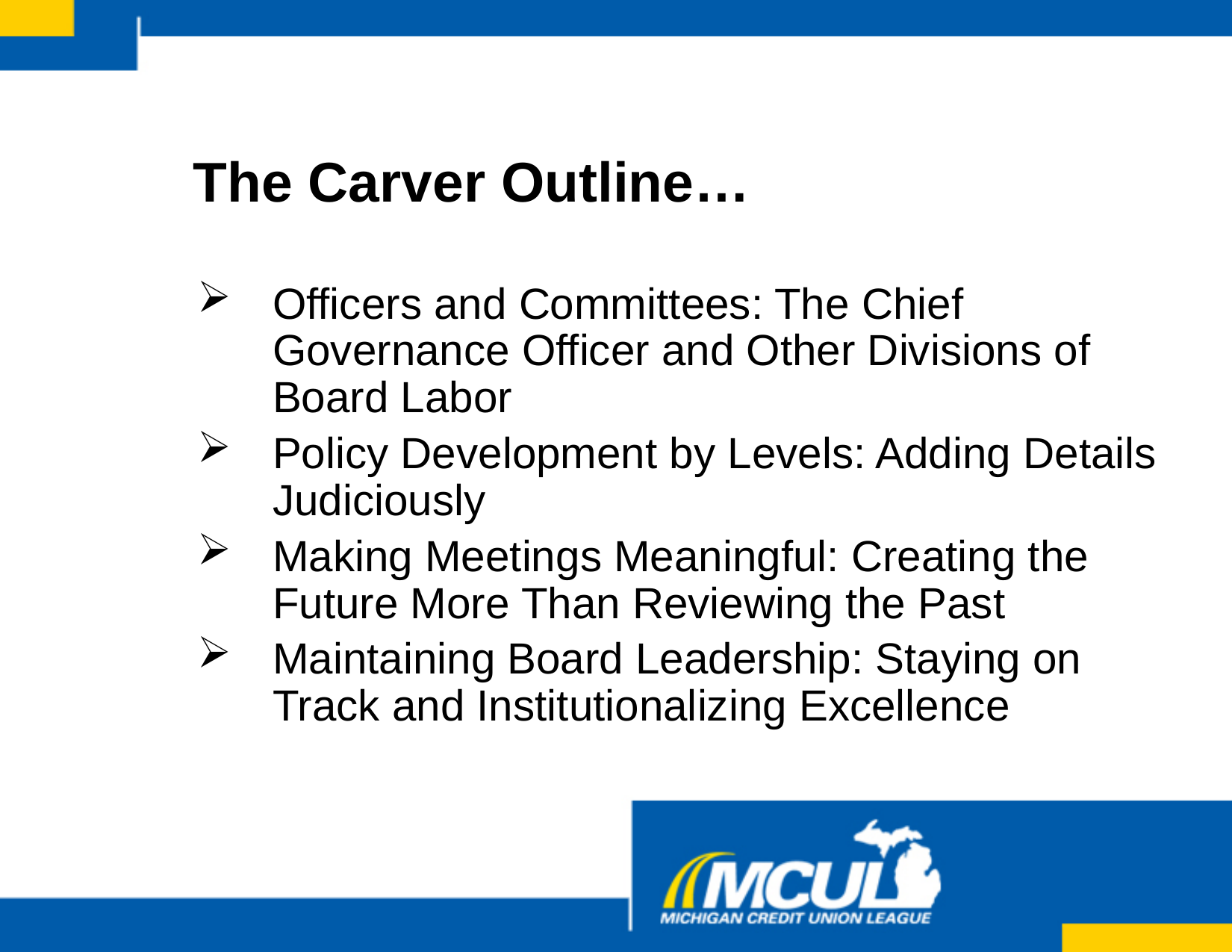

# The Carver Outline…
Officers and Committees: The Chief Governance Officer and Other Divisions of Board Labor
Policy Development by Levels: Adding Details Judiciously
Making Meetings Meaningful: Creating the Future More Than Reviewing the Past
Maintaining Board Leadership: Staying on Track and Institutionalizing Excellence